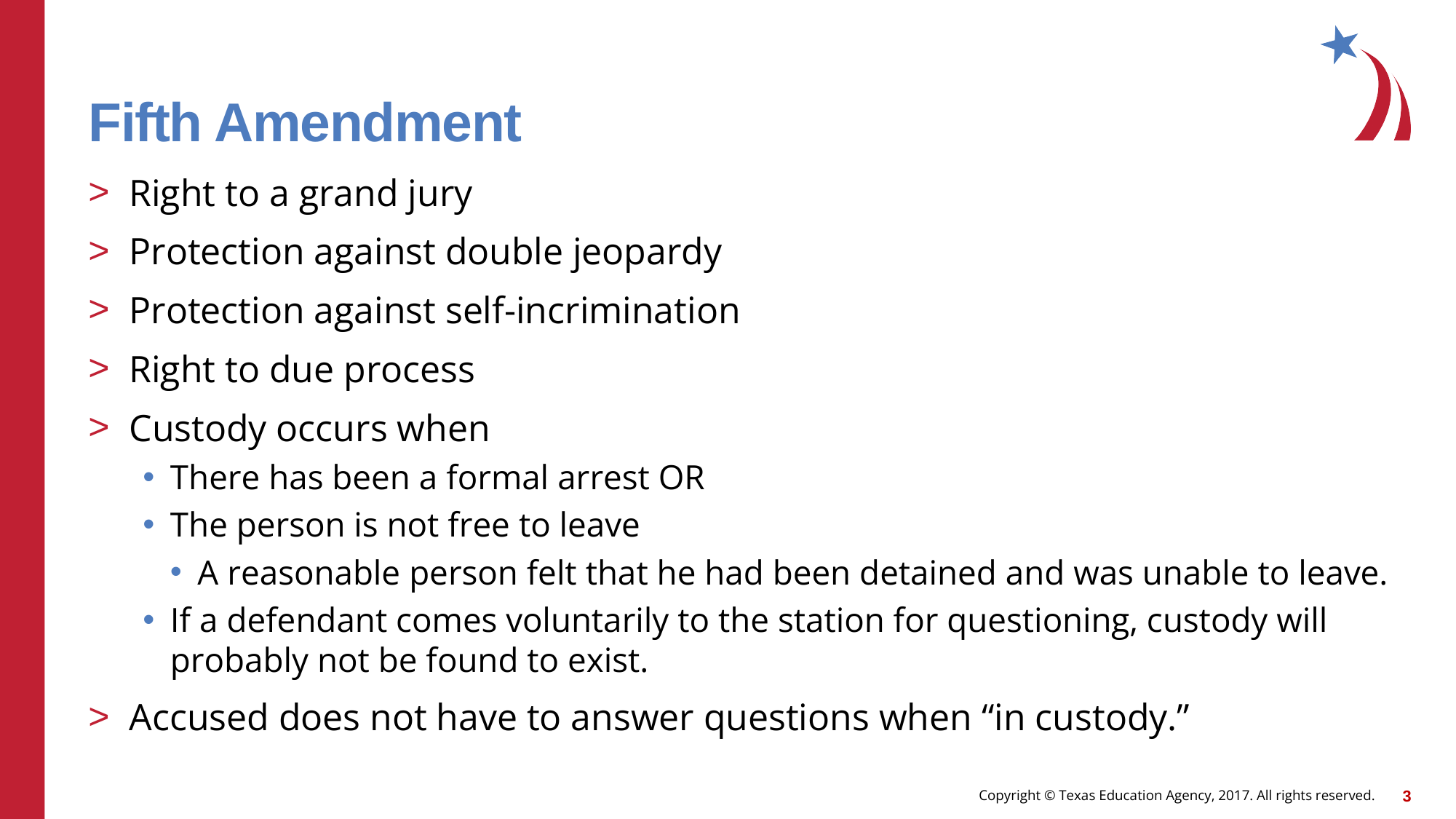

# Fifth Amendment
Right to a grand jury
Protection against double jeopardy
Protection against self-incrimination
Right to due process
Custody occurs when
There has been a formal arrest OR
The person is not free to leave
A reasonable person felt that he had been detained and was unable to leave.
If a defendant comes voluntarily to the station for questioning, custody will probably not be found to exist.
Accused does not have to answer questions when “in custody.”